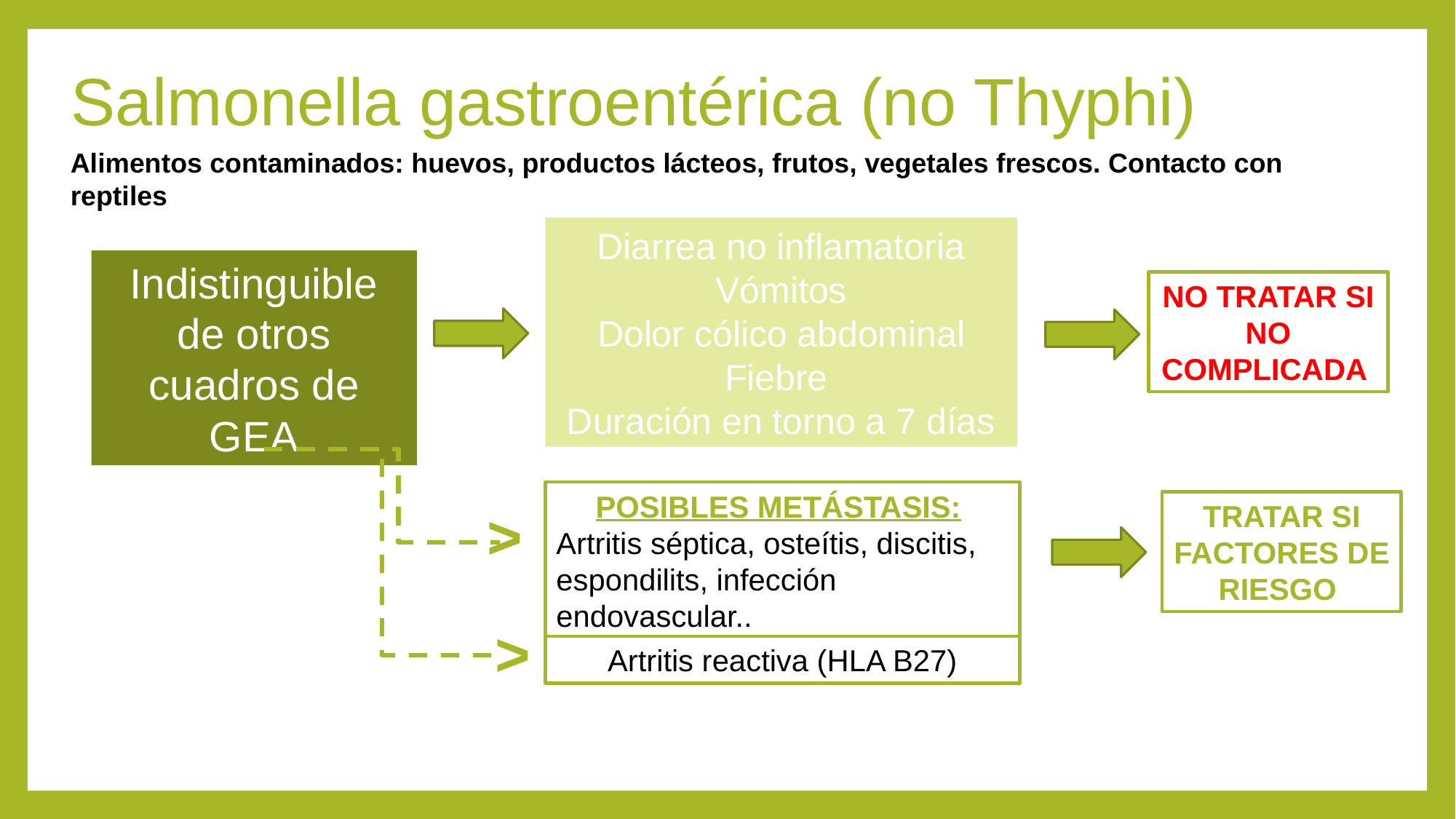

# Salmonella gastroentérica (no Thyphi)
Alimentos contaminados: huevos, productos lácteos, frutos, vegetales frescos. Contacto con reptiles
Diarrea no inflamatoria
Vómitos
Dolor cólico abdominal
Fiebre
Duración en torno a 7 días
Indistinguible de otros cuadros de GEA
NO TRATAR SI NO COMPLICADA

POSIBLES METÁSTASIS:
Artritis séptica, osteítis, discitis, espondilits, infección endovascular..
TRATAR SI FACTORES DE RIESGO
>

>
Artritis reactiva (HLA B27)